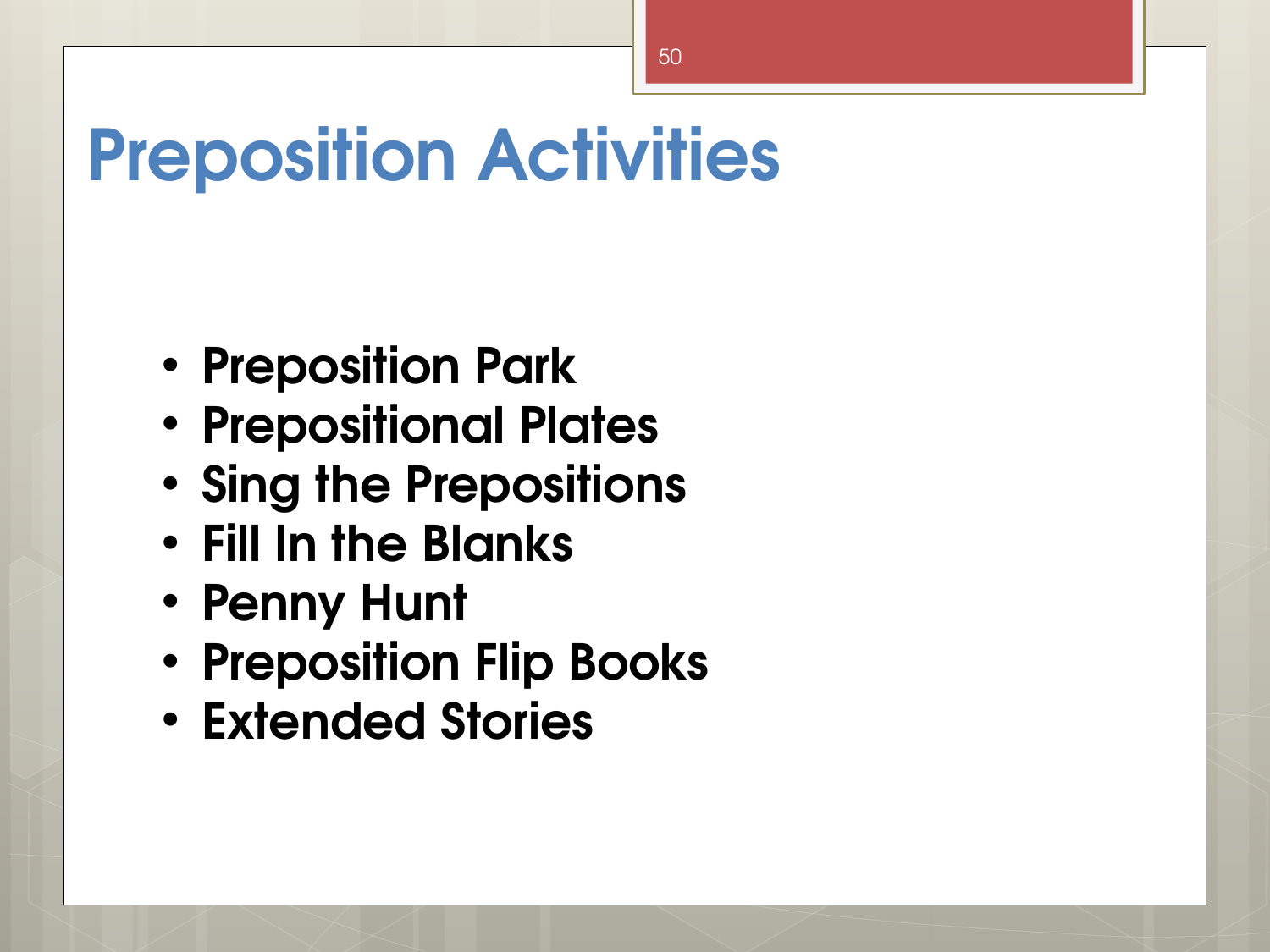

50
# Preposition Activities
Preposition Park
Prepositional Plates
Sing the Prepositions
Fill In the Blanks
Penny Hunt
Preposition Flip Books
Extended Stories